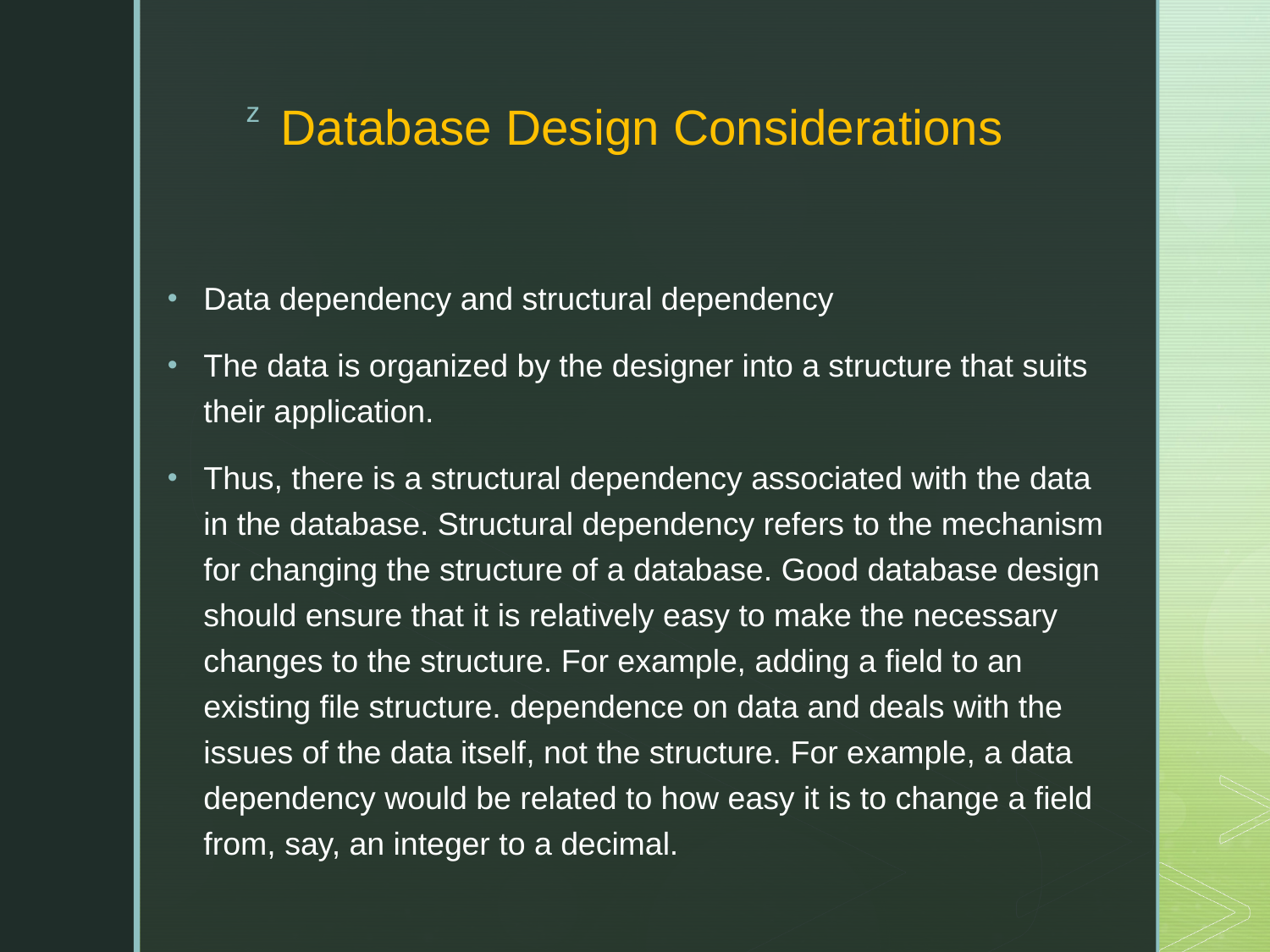

# Database Design Considerations
Data dependency and structural dependency
The data is organized by the designer into a structure that suits their application.
Thus, there is a structural dependency associated with the data in the database. Structural dependency refers to the mechanism for changing the structure of a database. Good database design should ensure that it is relatively easy to make the necessary changes to the structure. For example, adding a field to an existing file structure. dependence on data and deals with the issues of the data itself, not the structure. For example, a data dependency would be related to how easy it is to change a field from, say, an integer to a decimal.